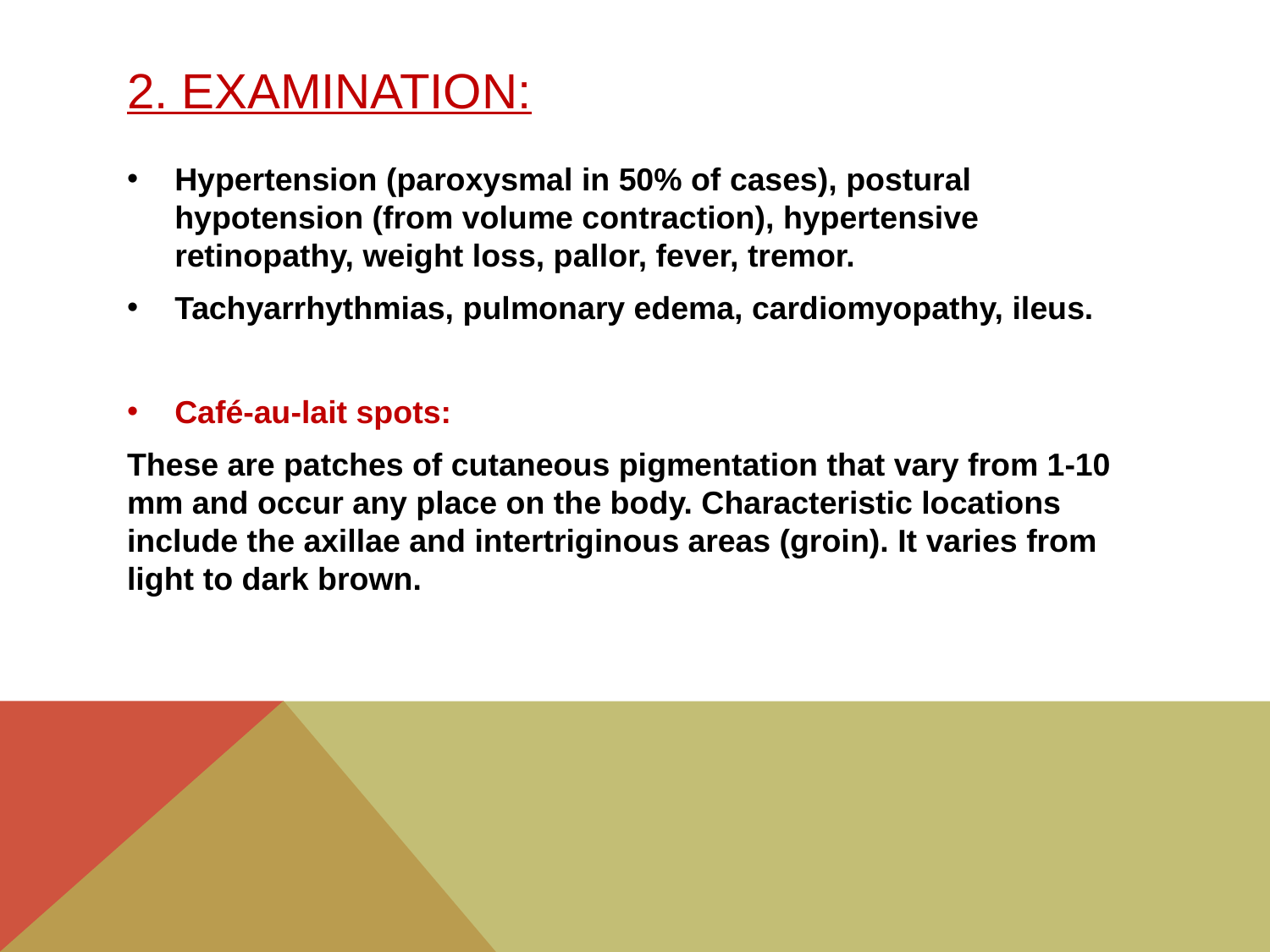

# 2. Examination:
Hypertension (paroxysmal in 50% of cases), postural hypotension (from volume contraction), hypertensive retinopathy, weight loss, pallor, fever, tremor.
Tachyarrhythmias, pulmonary edema, cardiomyopathy, ileus.

Café-au-lait spots:
These are patches of cutaneous pigmentation that vary from 1-10 mm and occur any place on the body. Characteristic locations include the axillae and intertriginous areas (groin). It varies from light to dark brown.